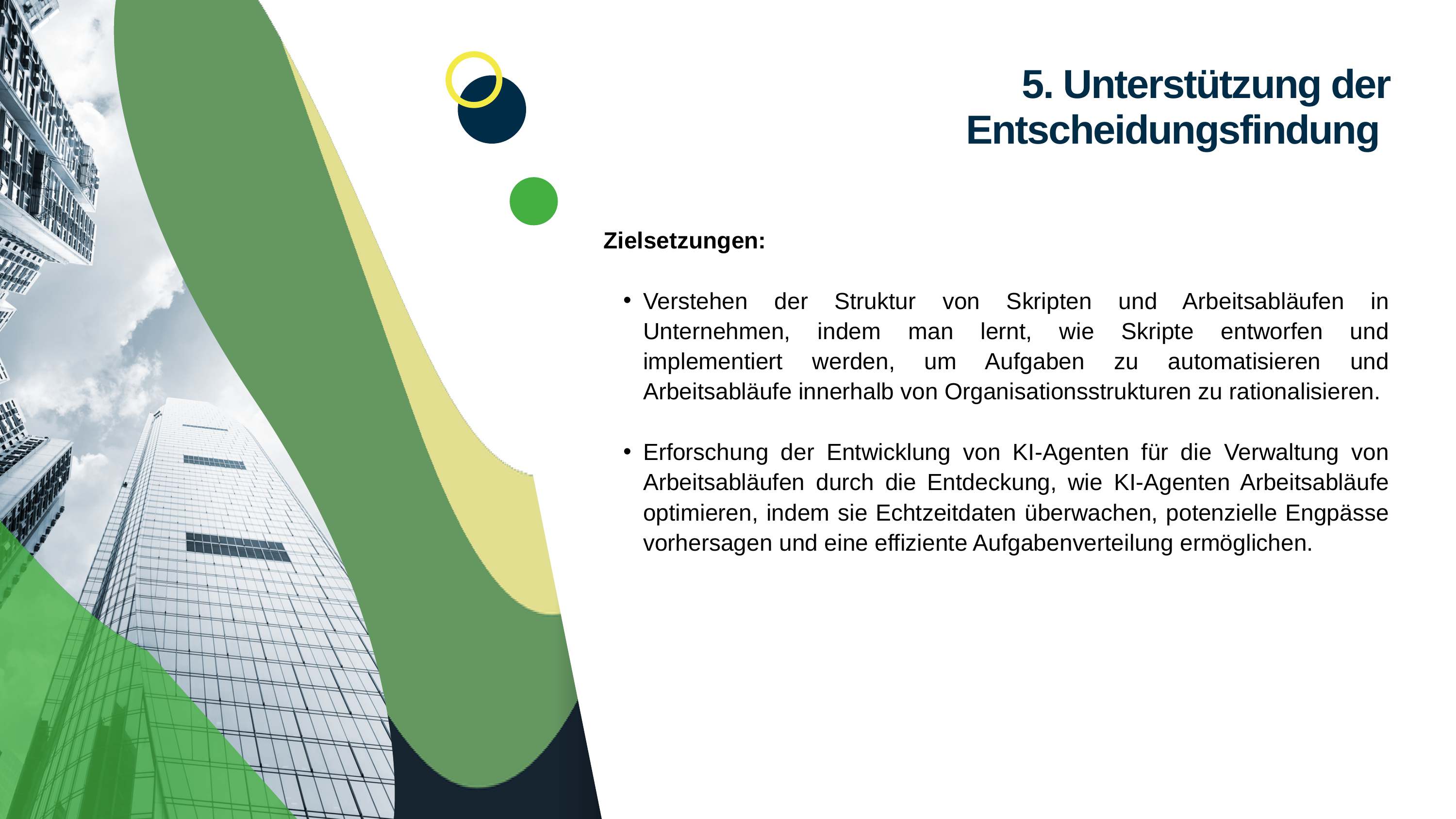

5. Unterstützung der Entscheidungsfindung

Zielsetzungen:

Verstehen der Struktur von Skripten und Arbeitsabläufen in Unternehmen, indem man lernt, wie Skripte entworfen und implementiert werden, um Aufgaben zu automatisieren und Arbeitsabläufe innerhalb von Organisationsstrukturen zu rationalisieren.

Erforschung der Entwicklung von KI-Agenten für die Verwaltung von Arbeitsabläufen durch die Entdeckung, wie KI-Agenten Arbeitsabläufe optimieren, indem sie Echtzeitdaten überwachen, potenzielle Engpässe vorhersagen und eine effiziente Aufgabenverteilung ermöglichen.